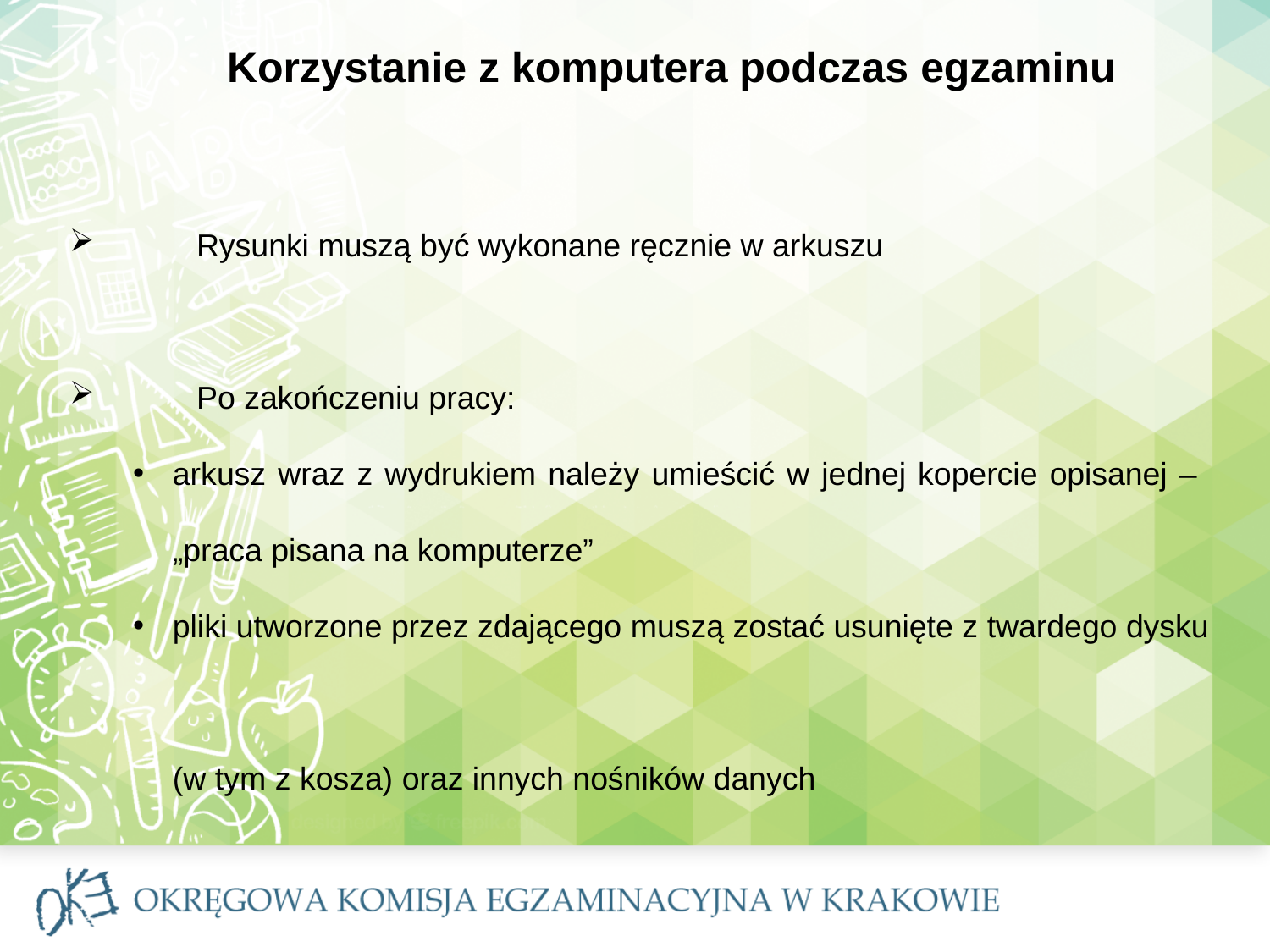

# Korzystanie z komputera podczas egzaminu
 	Rysunki muszą być wykonane ręcznie w arkuszu

 	Po zakończeniu pracy:
arkusz wraz z wydrukiem należy umieścić w jednej kopercie opisanej –
„praca pisana na komputerze”
pliki utworzone przez zdającego muszą zostać usunięte z twardego dysku
(w tym z kosza) oraz innych nośników danych